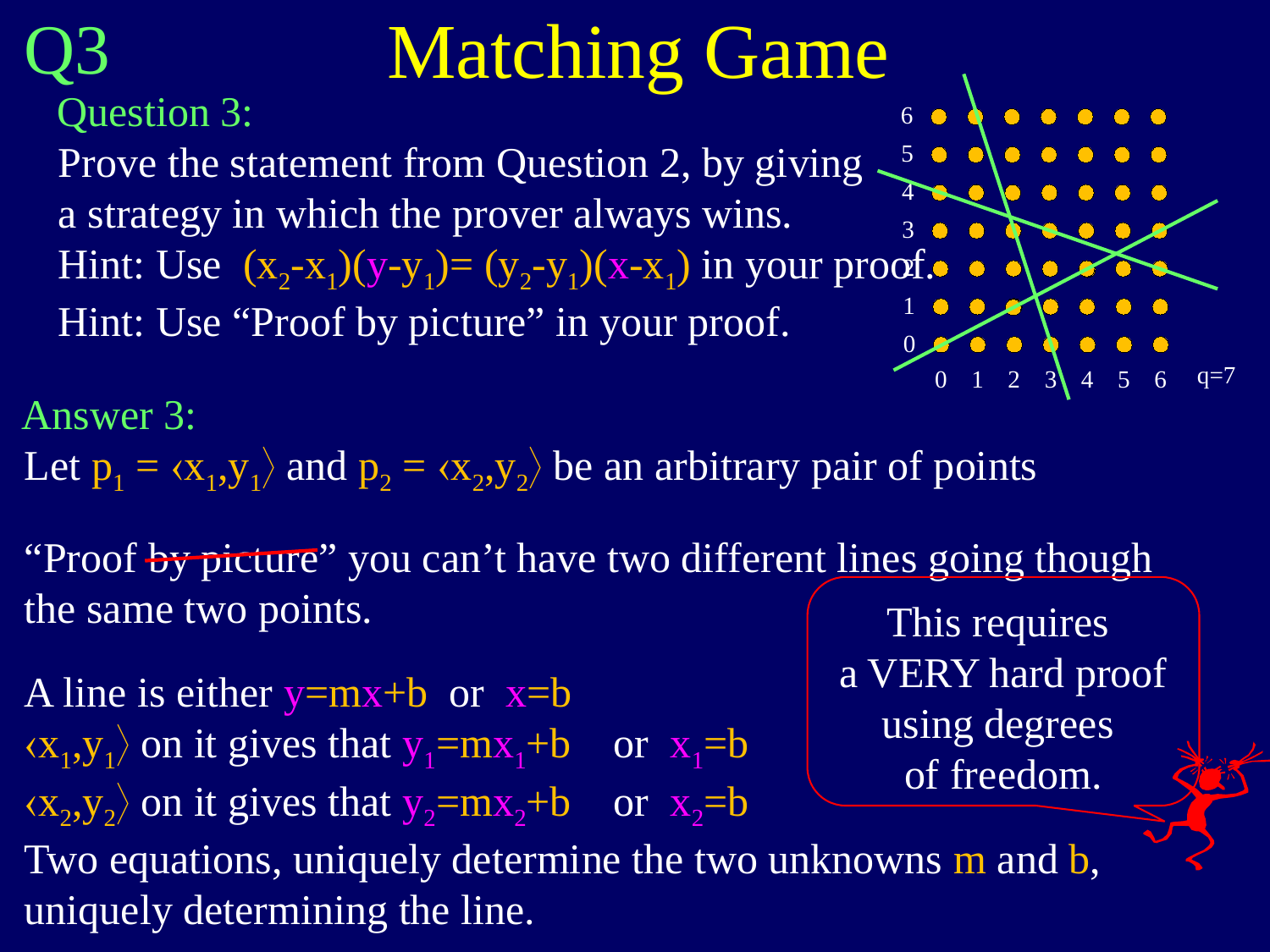

Matching Game
Q3
Question 3:
6

5

4

3

2

1

0

q=7
0
1
2
3
4
5
6
Prove the statement from Question 2, by giving
a strategy in which the prover always wins.
Hint: Use  (x2-x1)(y-y1)= (y2-y1)(x-x1) in your proof.
Hint: Use “Proof by picture” in your proof.

Answer 3:
Let p1 = 〈x1,y1〉 and p2 = 〈x2,y2〉 be an arbitrary pair of points
“Proof by picture” you can’t have two different lines going though
the same two points.

A line is either y=mx+b  or  x=b
〈x1,y1〉 on it gives that y1=mx1+b    or  x1=b
〈x2,y2〉 on it gives that y2=mx2+b    or  x2=b
Two equations, uniquely determine the two unknowns m and b,
uniquely determining the line.
This requires
a VERY hard proof
using degrees
of freedom.